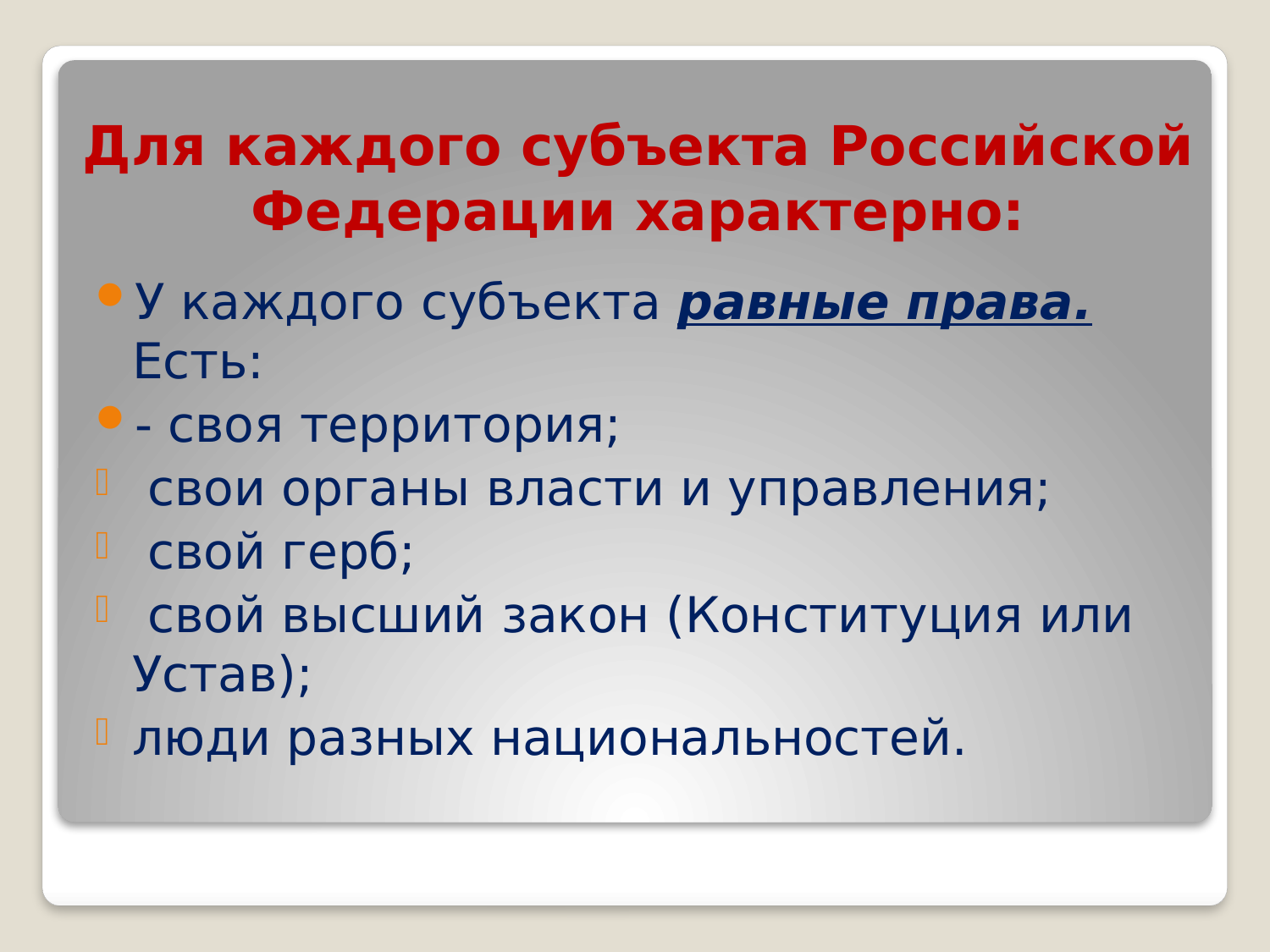

# Для каждого субъекта Российской Федерации характерно:
У каждого субъекта равные права. Есть:
- своя территория;
 свои органы власти и управления;
 свой герб;
 свой высший закон (Конституция или Устав);
люди разных национальностей.